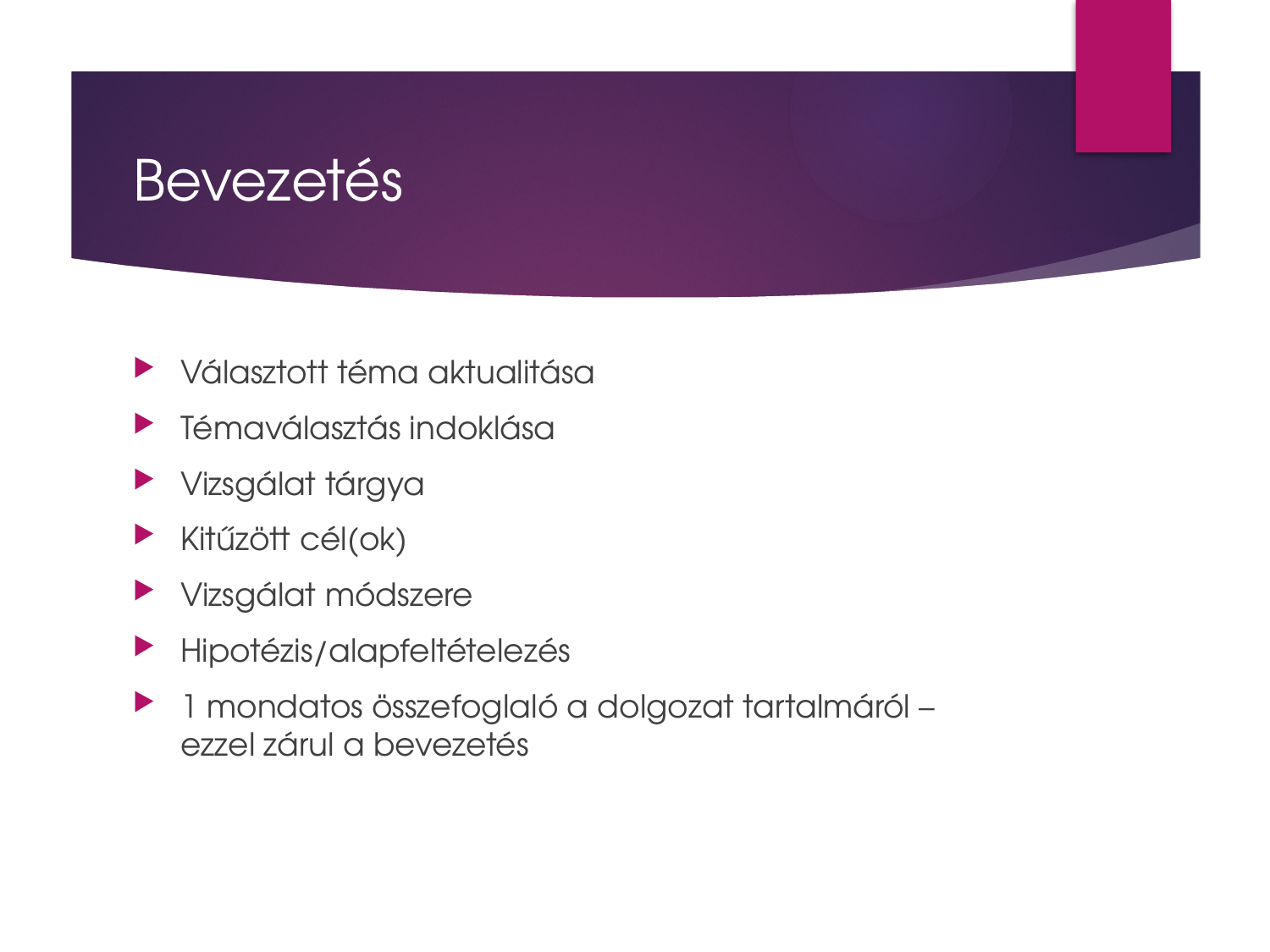

# Bevezetés
Választott téma aktualitása
Témaválasztás indoklása
Vizsgálat tárgya
Kitűzött cél(ok)
Vizsgálat módszere
Hipotézis/alapfeltételezés
1 mondatos összefoglaló a dolgozat tartalmáról – ezzel zárul a bevezetés